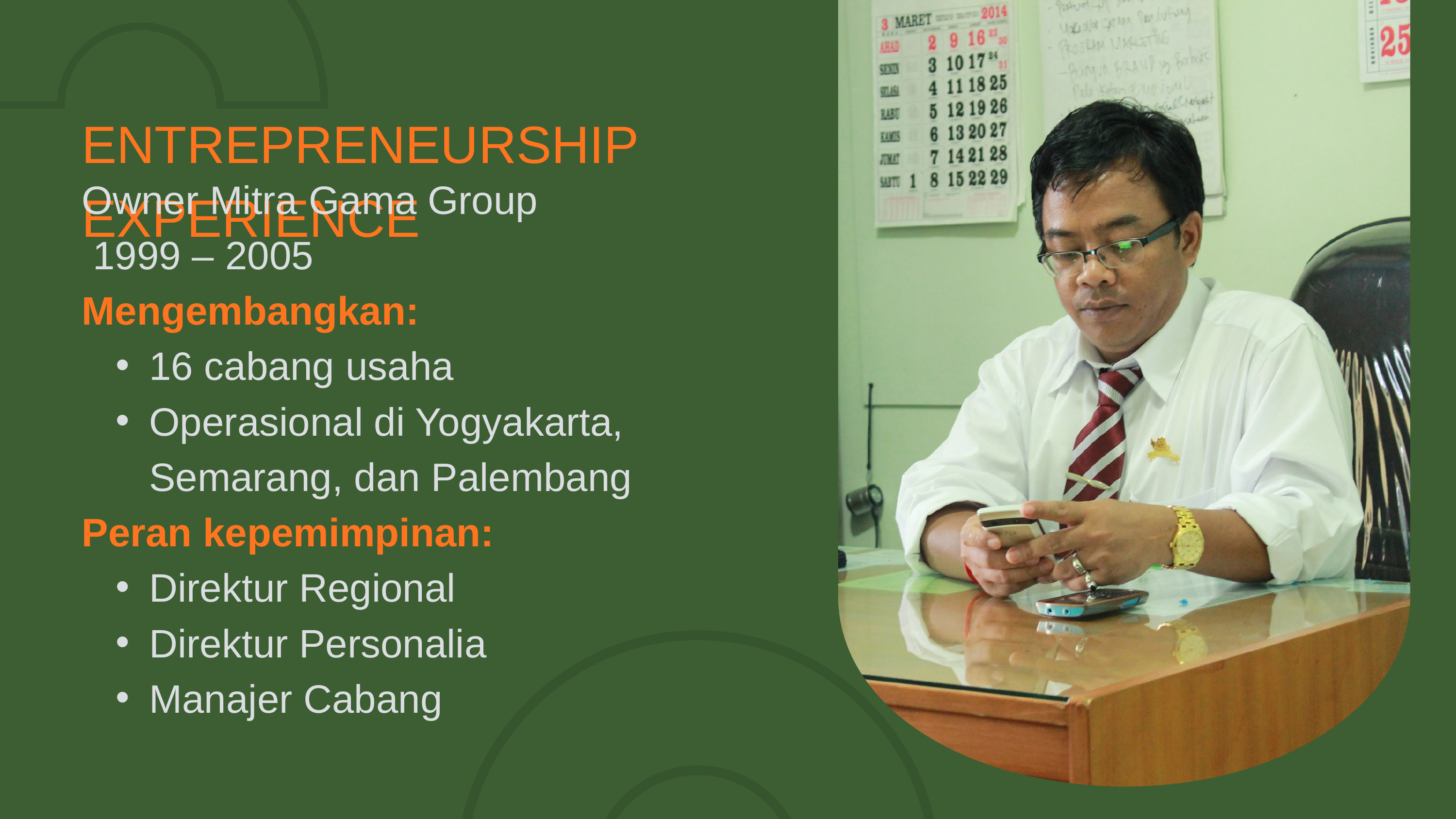

ENTREPRENEURSHIP EXPERIENCE
Owner Mitra Gama Group
 1999 – 2005
Mengembangkan:
16 cabang usaha
Operasional di Yogyakarta, Semarang, dan Palembang
Peran kepemimpinan:
Direktur Regional
Direktur Personalia
Manajer Cabang